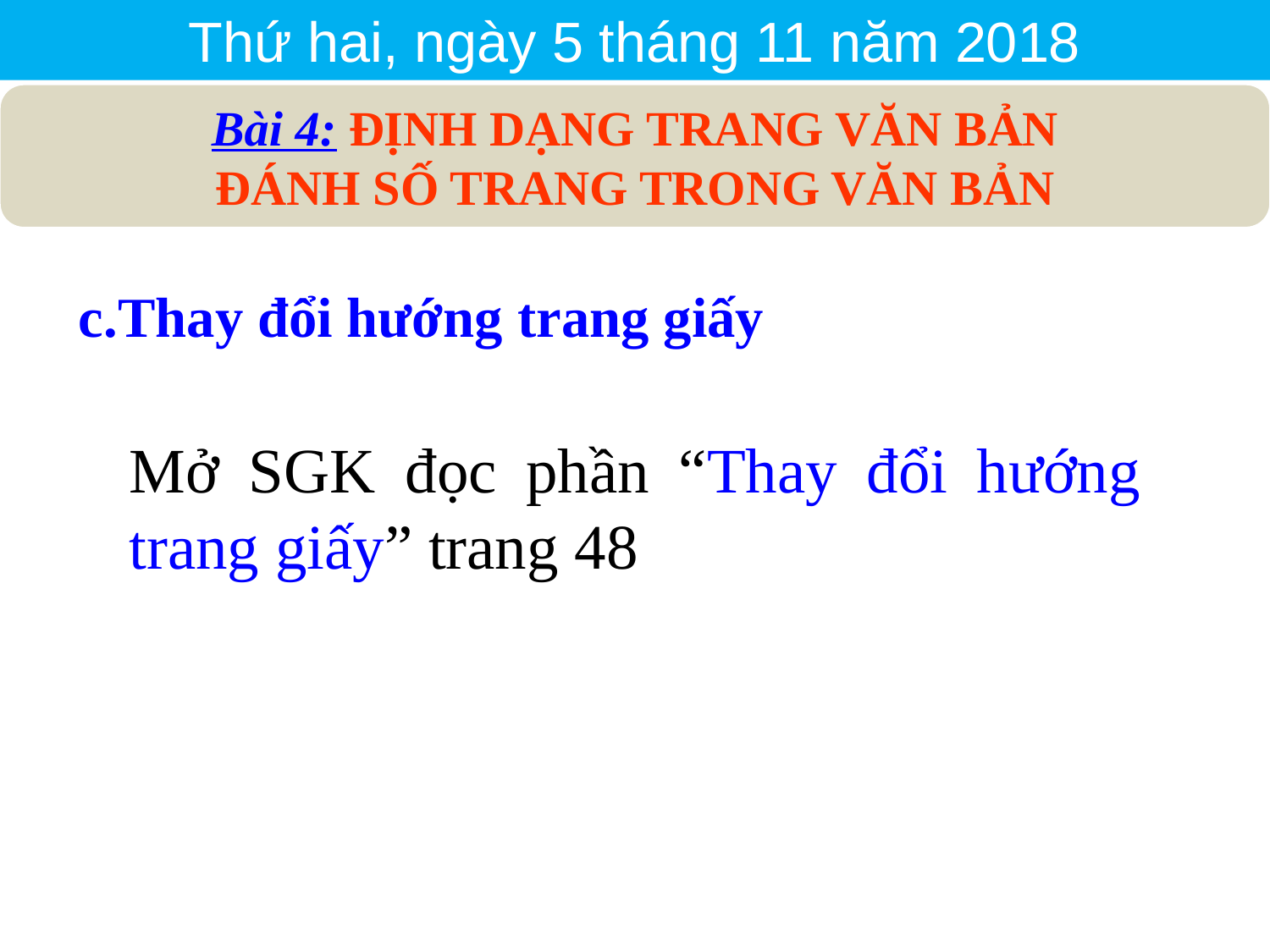

Thứ hai, ngày 5 tháng 11 năm 2018
Bài 4: ĐỊNH DẠNG TRANG VĂN BẢN
ĐÁNH SỐ TRANG TRONG VĂN BẢN
c.Thay đổi hướng trang giấy
Mở SGK đọc phần “Thay đổi hướng trang giấy” trang 48